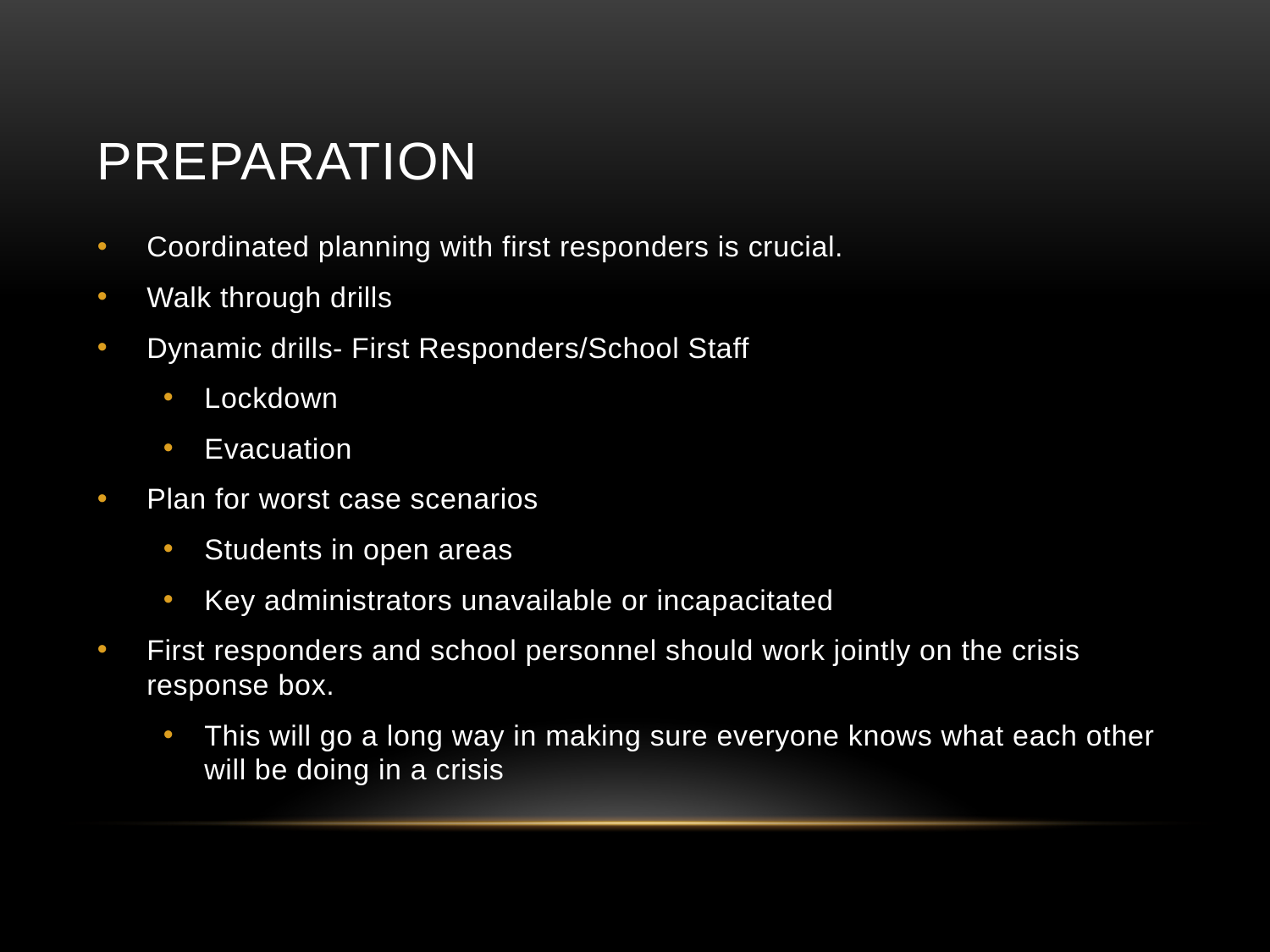

# Preparation
Coordinated planning with first responders is crucial.
Walk through drills
Dynamic drills- First Responders/School Staff
Lockdown
Evacuation
Plan for worst case scenarios
Students in open areas
Key administrators unavailable or incapacitated
First responders and school personnel should work jointly on the crisis response box.
This will go a long way in making sure everyone knows what each other will be doing in a crisis